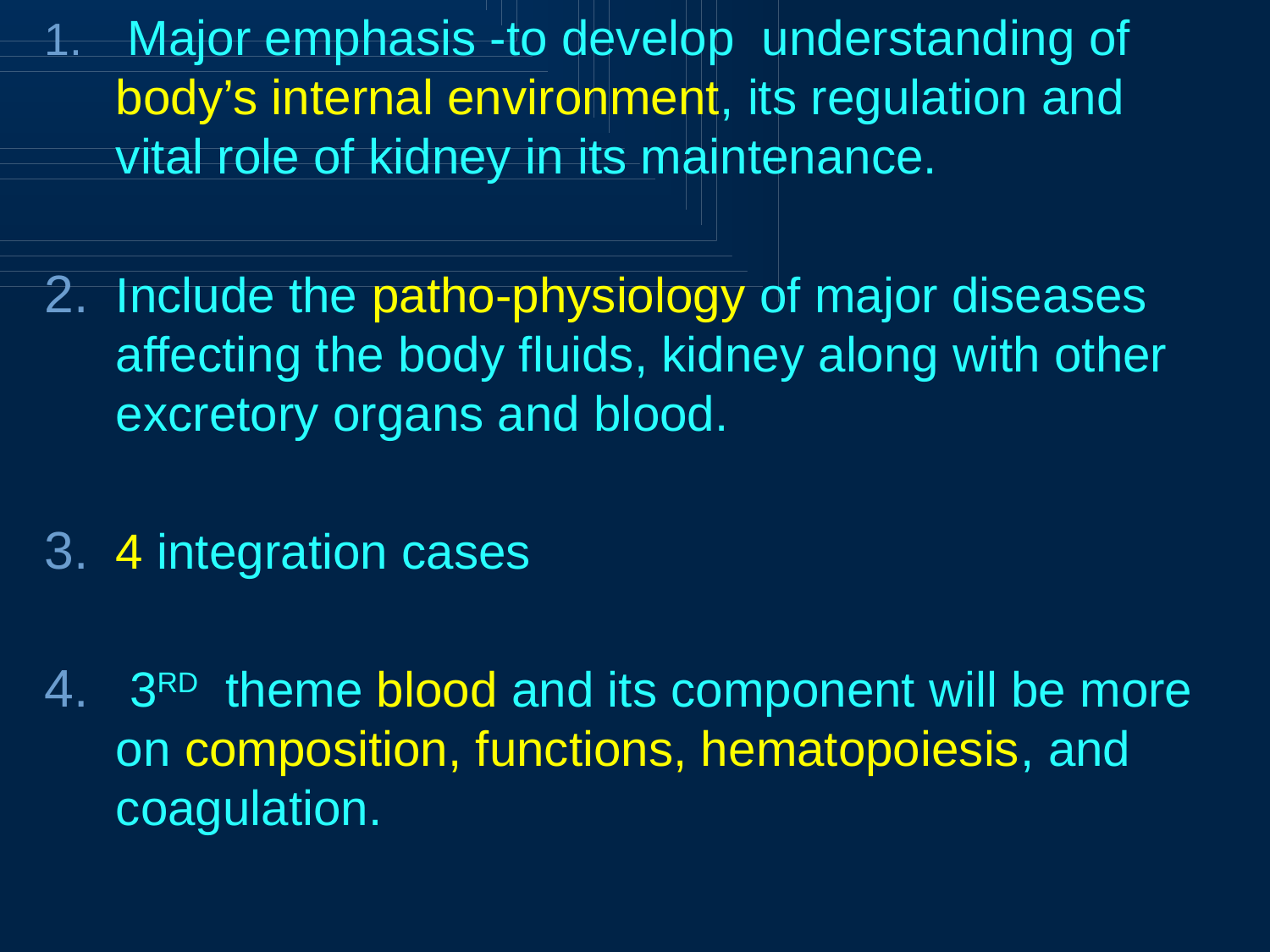

Major emphasis -to develop  understanding of body’s internal environment, its regulation and vital role of kidney in its maintenance.

Include the patho-physiology of major diseases affecting the body fluids, kidney along with other excretory organs and blood.

4 integration cases

 3RD  theme blood and its component will be more on composition, functions, hematopoiesis, and coagulation.